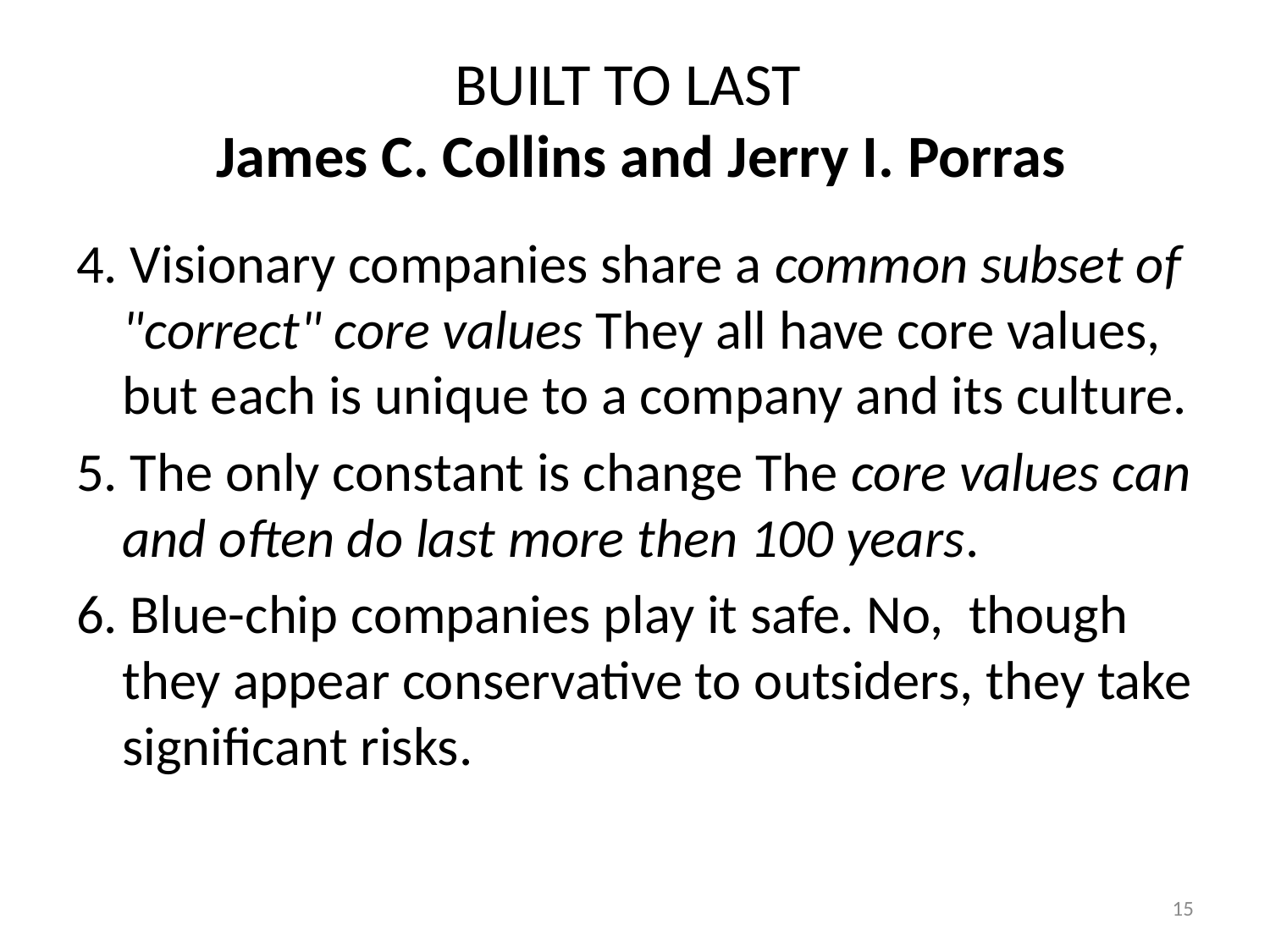

# Built to Last James C. Collins and Jerry I. Porras
4. Visionary companies share a common subset of "correct" core values They all have core values, but each is unique to a company and its culture.
5. The only constant is change The core values can and often do last more then 100 years.
6. Blue-chip companies play it safe. No,  though they appear conservative to outsiders, they take significant risks.

15